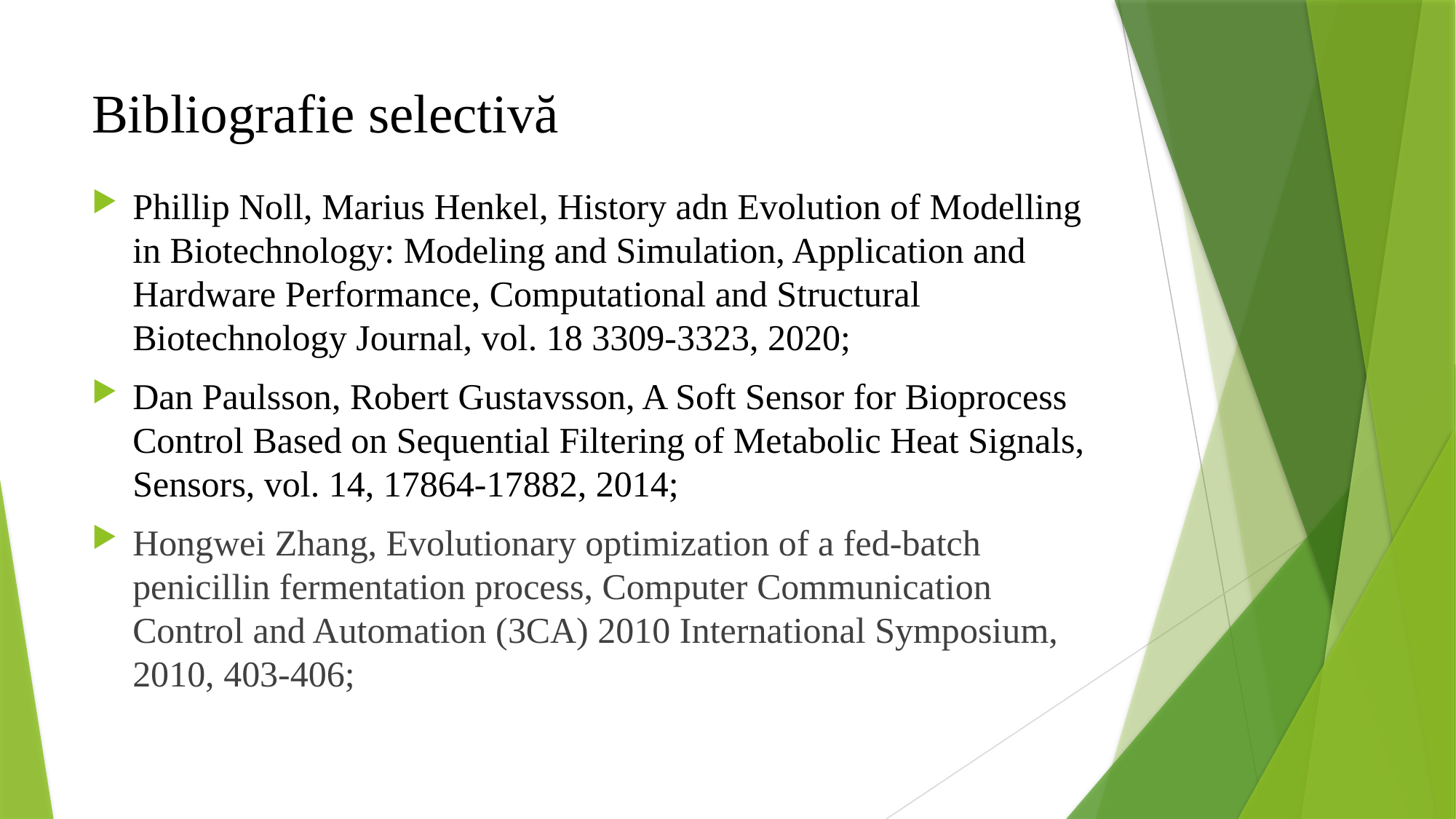

# Bibliografie selectivă
Phillip Noll, Marius Henkel, History adn Evolution of Modelling in Biotechnology: Modeling and Simulation, Application and Hardware Performance, Computational and Structural Biotechnology Journal, vol. 18 3309-3323, 2020;
Dan Paulsson, Robert Gustavsson, A Soft Sensor for Bioprocess Control Based on Sequential Filtering of Metabolic Heat Signals, Sensors, vol. 14, 17864-17882, 2014;
Hongwei Zhang, Evolutionary optimization of a fed-batch penicillin fermentation process, Computer Communication Control and Automation (3CA) 2010 International Symposium, 2010, 403-406;